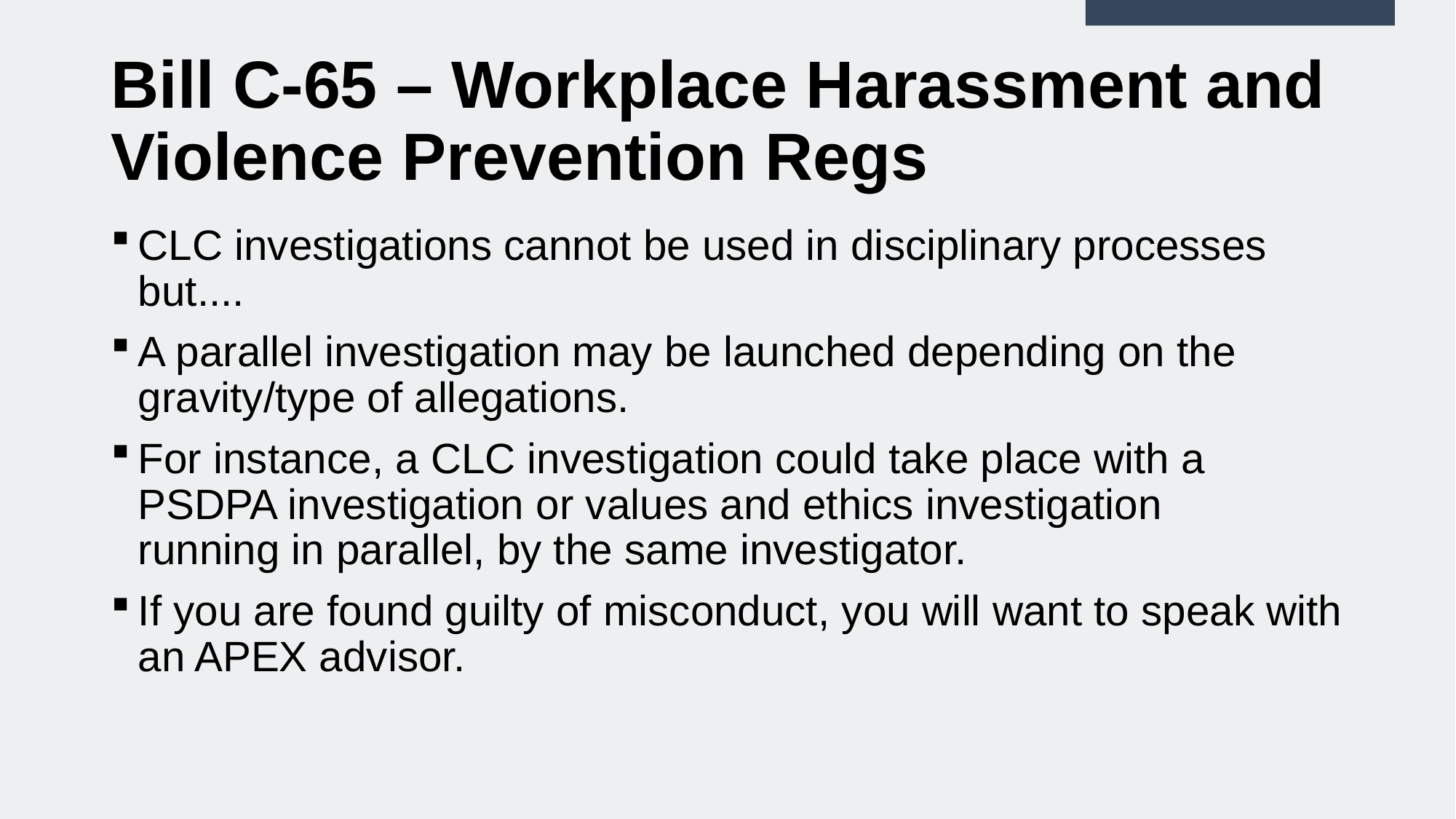

# Bill C-65 – Workplace Harassment and Violence Prevention Regs
CLC investigations cannot be used in disciplinary processes but....
A parallel investigation may be launched depending on the gravity/type of allegations.
For instance, a CLC investigation could take place with a PSDPA investigation or values and ethics investigation running in parallel, by the same investigator.
If you are found guilty of misconduct, you will want to speak with an APEX advisor.